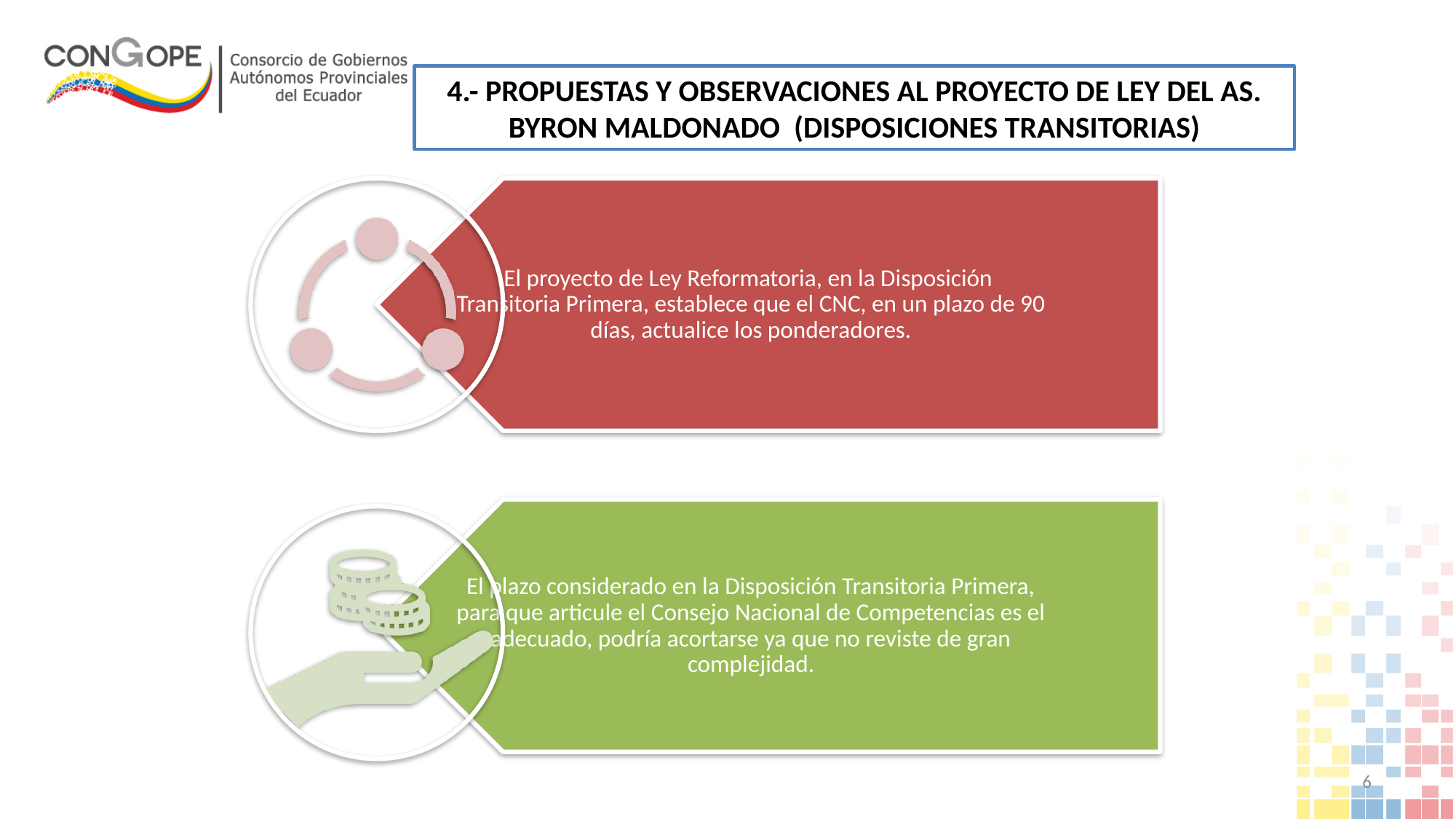

4.- PROPUESTAS Y OBSERVACIONES AL PROYECTO DE LEY DEL AS. BYRON MALDONADO  (DISPOSICIONES TRANSITORIAS)
El proyecto de Ley Reformatoria, en la Disposición  Transitoria Primera, establece que el CNC, en un plazo de 90 días, actualice los ponderadores.
El plazo considerado en la Disposición Transitoria Primera, para que articule el Consejo Nacional de Competencias es el adecuado, podría acortarse ya que no reviste de gran complejidad.
6